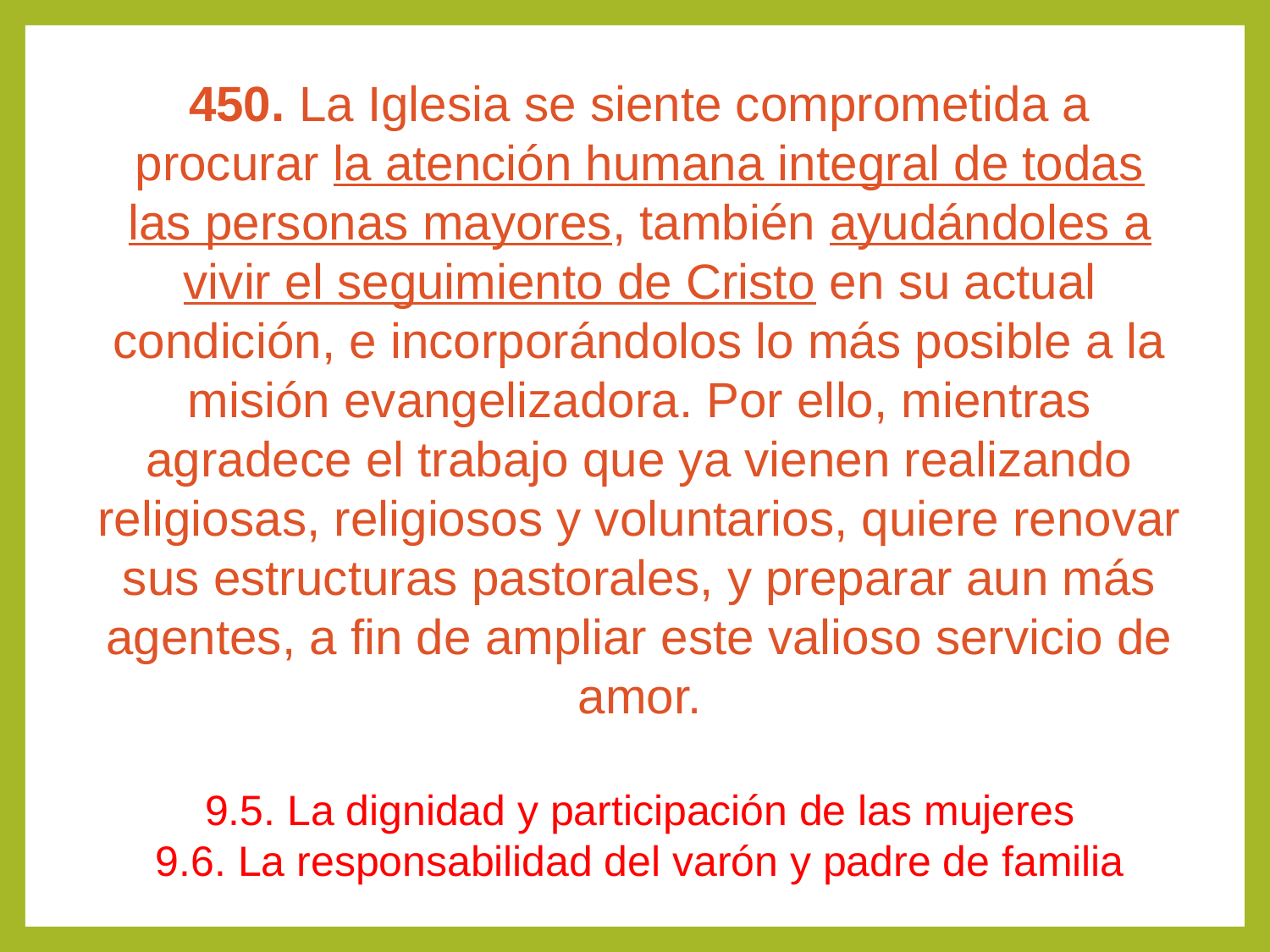

450. La Iglesia se siente comprometida a procurar la atención humana integral de todas las personas mayores, también ayudándoles a vivir el seguimiento de Cristo en su actual condición, e incorporándolos lo más posible a la misión evangelizadora. Por ello, mientras agradece el trabajo que ya vienen realizando religiosas, religiosos y voluntarios, quiere renovar sus estructuras pastorales, y preparar aun más agentes, a fin de ampliar este valioso servicio de amor.

9.5. La dignidad y participación de las mujeres
9.6. La responsabilidad del varón y padre de familia